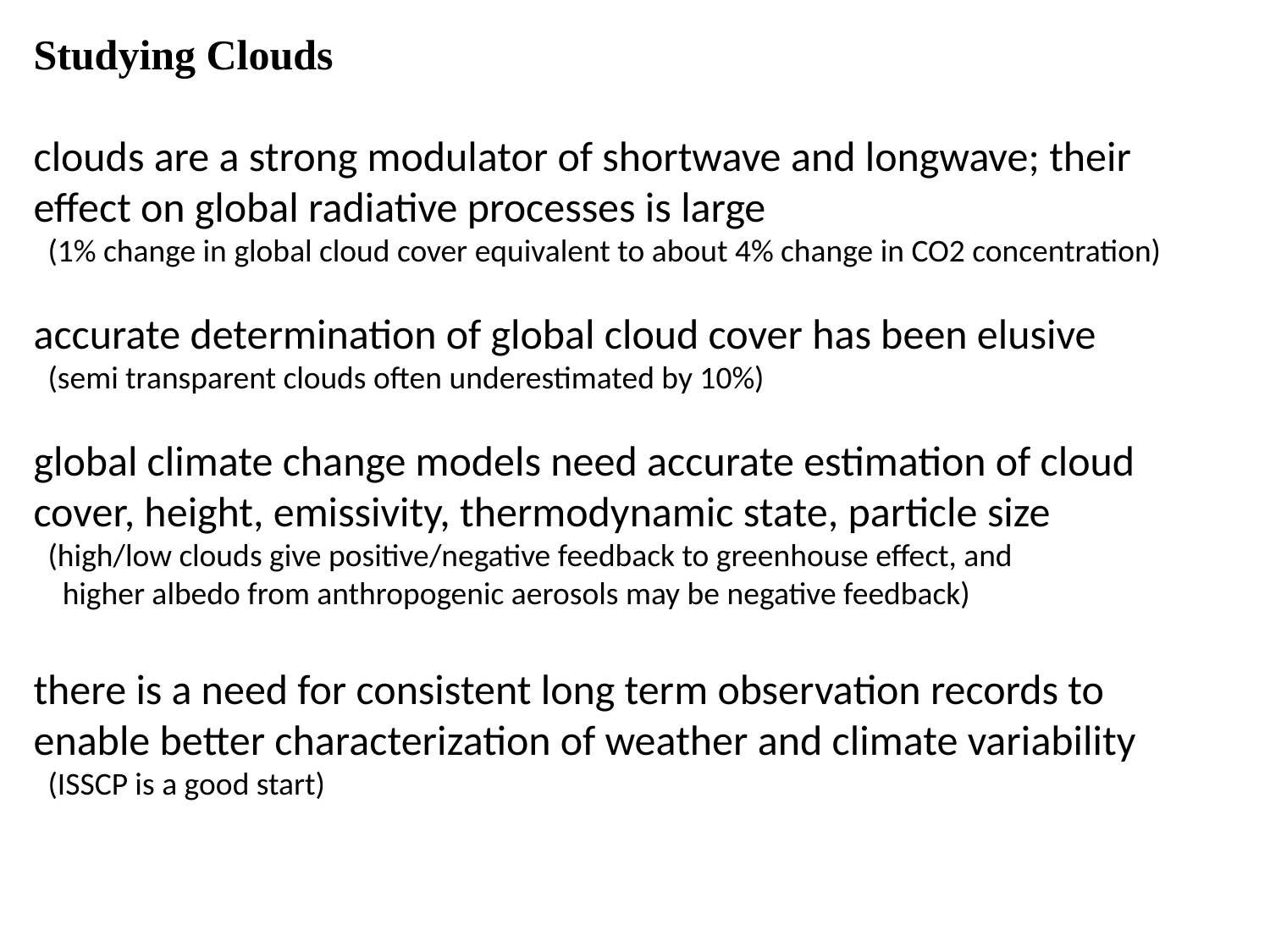

Studying Clouds

clouds are a strong modulator of shortwave and longwave; their effect on global radiative processes is large
  (1% change in global cloud cover equivalent to about 4% change in CO2 concentration)

accurate determination of global cloud cover has been elusive
  (semi transparent clouds often underestimated by 10%)

global climate change models need accurate estimation of cloud cover, height, emissivity, thermodynamic state, particle size
  (high/low clouds give positive/negative feedback to greenhouse effect, and
    higher albedo from anthropogenic aerosols may be negative feedback)

there is a need for consistent long term observation records to enable better characterization of weather and climate variability
  (ISSCP is a good start)